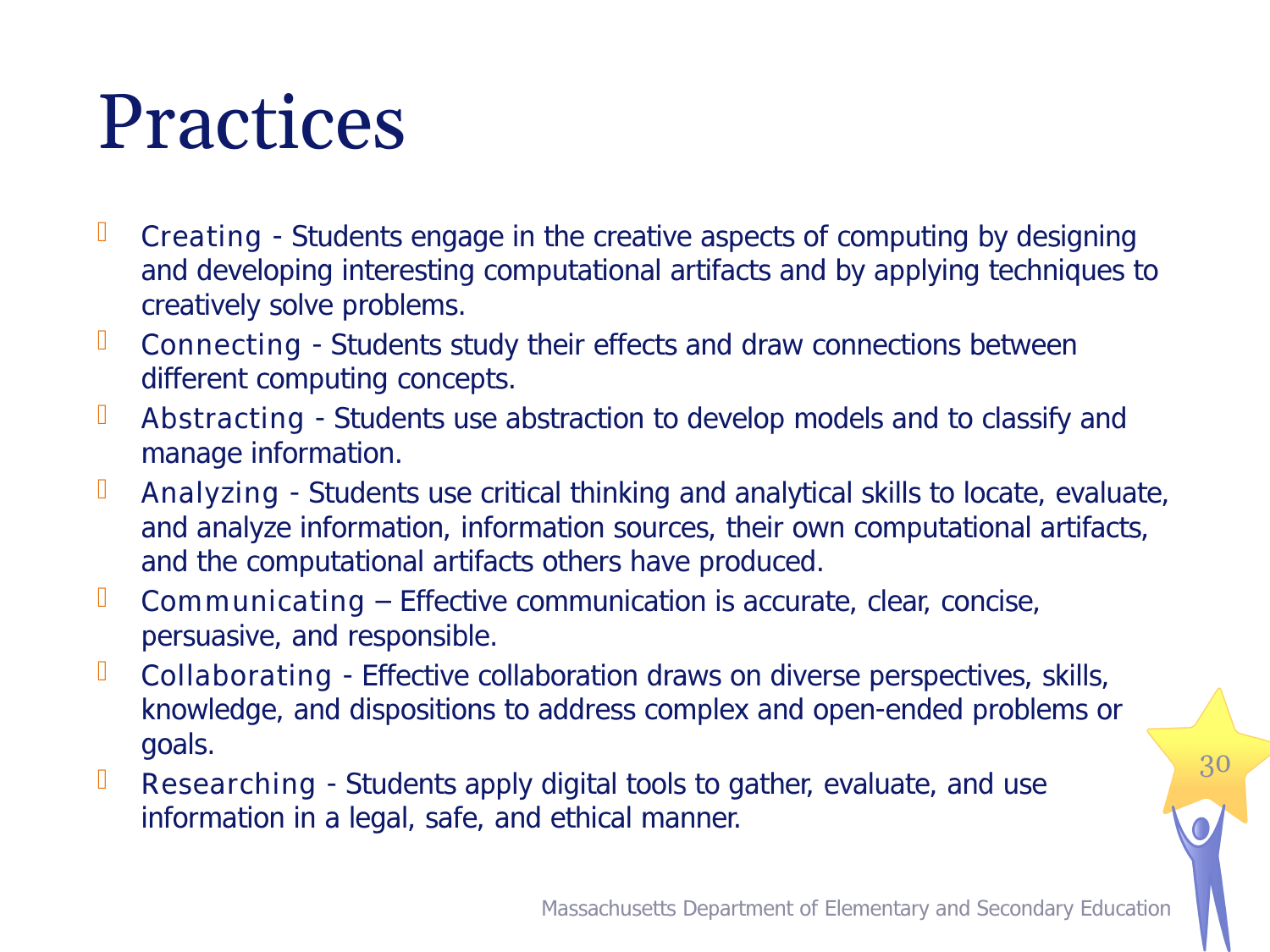

# Practices
Creating - Students engage in the creative aspects of computing by designing and developing interesting computational artifacts and by applying techniques to creatively solve problems.
Connecting - Students study their effects and draw connections between different computing concepts.
Abstracting - Students use abstraction to develop models and to classify and manage information.
Analyzing - Students use critical thinking and analytical skills to locate, evaluate, and analyze information, information sources, their own computational artifacts, and the computational artifacts others have produced.
Communicating – Effective communication is accurate, clear, concise, persuasive, and responsible.
Collaborating - Effective collaboration draws on diverse perspectives, skills, knowledge, and dispositions to address complex and open-ended problems or goals.
Researching - Students apply digital tools to gather, evaluate, and use information in a legal, safe, and ethical manner.
30
Massachusetts Department of Elementary and Secondary Education